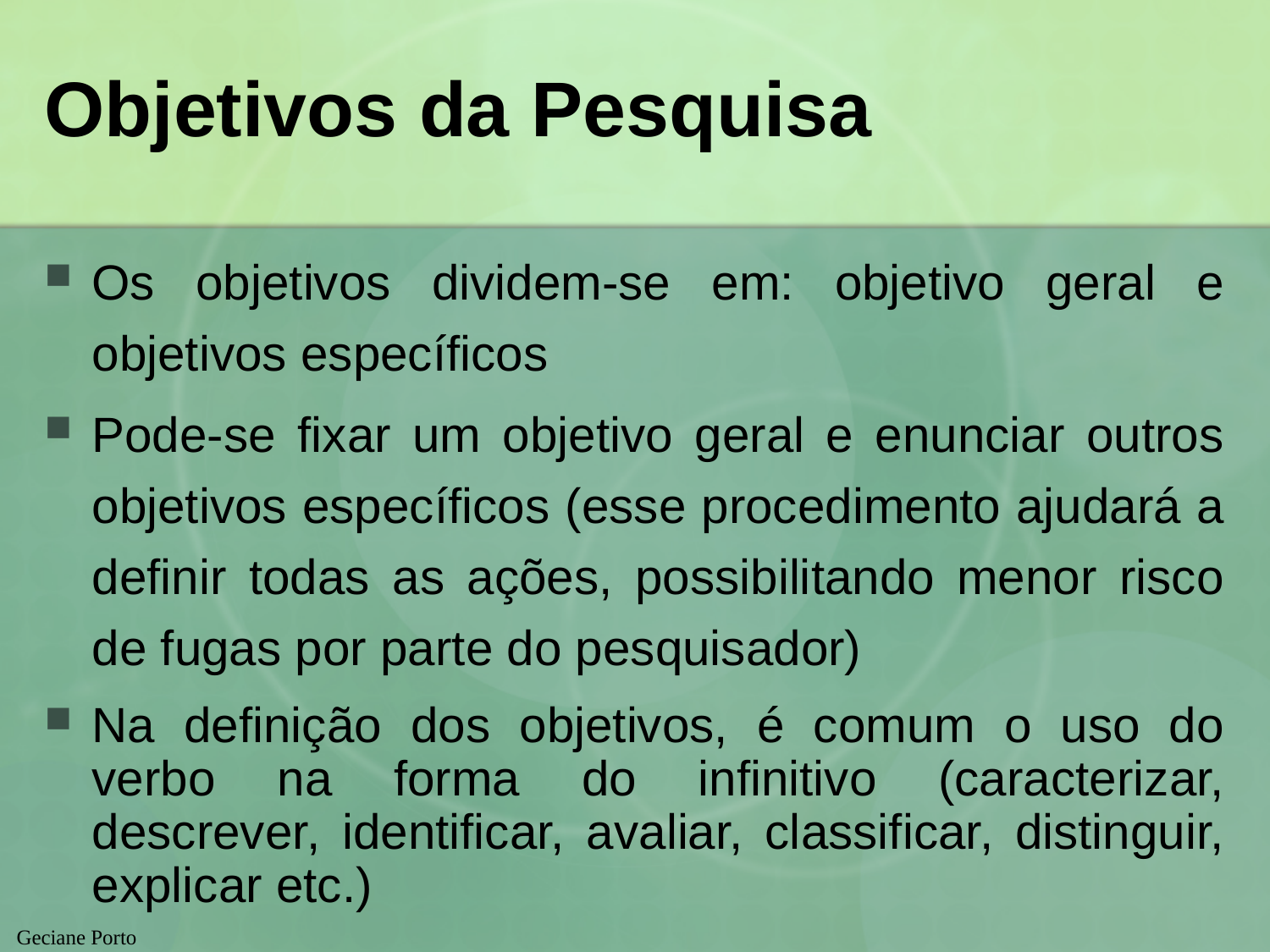

# Objetivos da Pesquisa
Os objetivos dividem-se em: objetivo geral e objetivos específicos
Pode-se fixar um objetivo geral e enunciar outros objetivos específicos (esse procedimento ajudará a definir todas as ações, possibilitando menor risco de fugas por parte do pesquisador)
Na definição dos objetivos, é comum o uso do verbo na forma do infinitivo (caracterizar, descrever, identificar, avaliar, classificar, distinguir, explicar etc.)
Geciane Porto